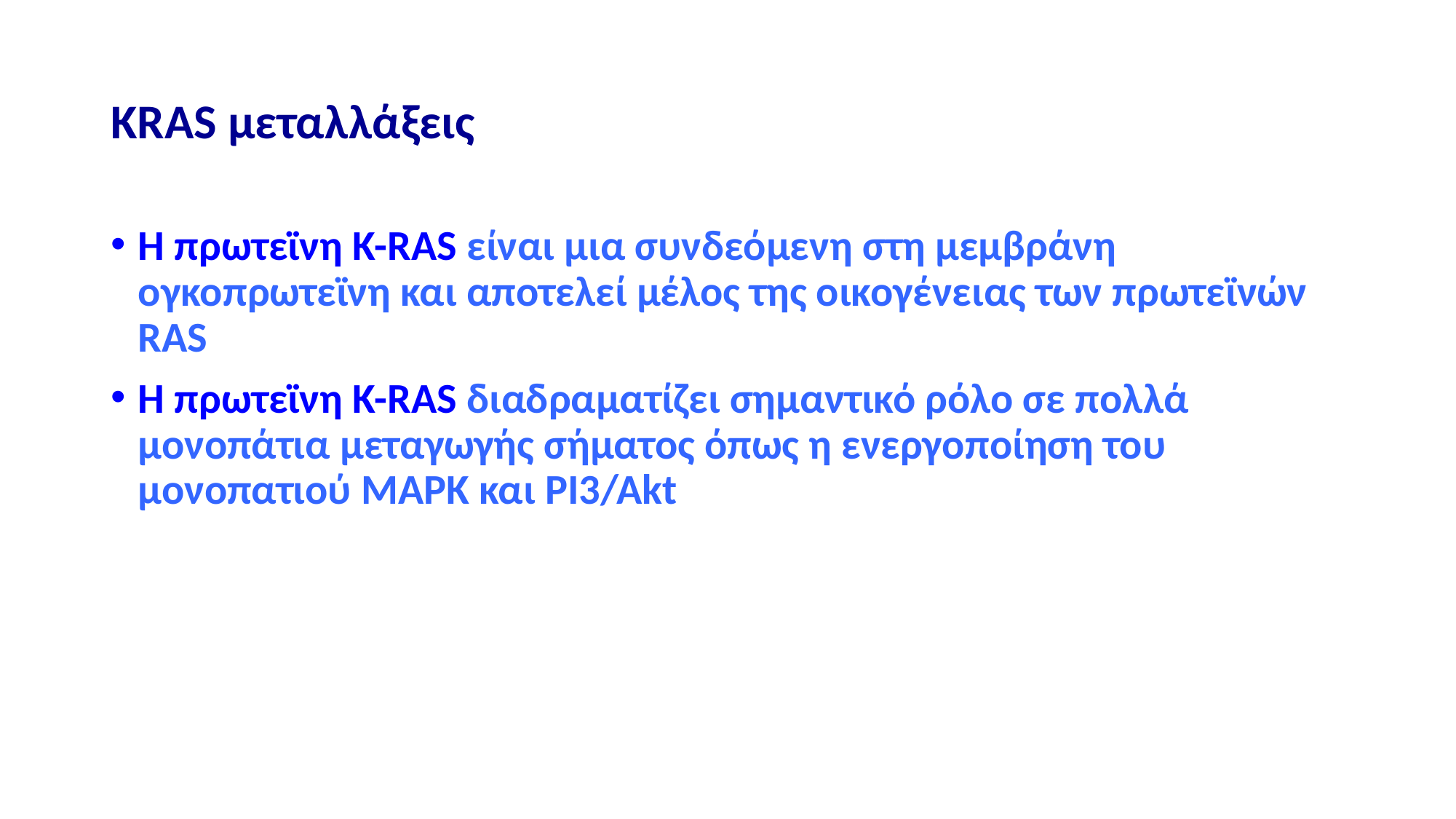

# KRAS μεταλλάξεις
Η πρωτεϊνη K-RAS είναι μια συνδεόμενη στη μεμβράνη ογκοπρωτεϊνη και αποτελεί μέλος της οικογένειας των πρωτεϊνών RAS
Η πρωτεϊνη K-RAS διαδραματίζει σημαντικό ρόλο σε πολλά μονοπάτια μεταγωγής σήματος όπως η ενεργοποίηση του μονοπατιού MAPK και PI3/Akt